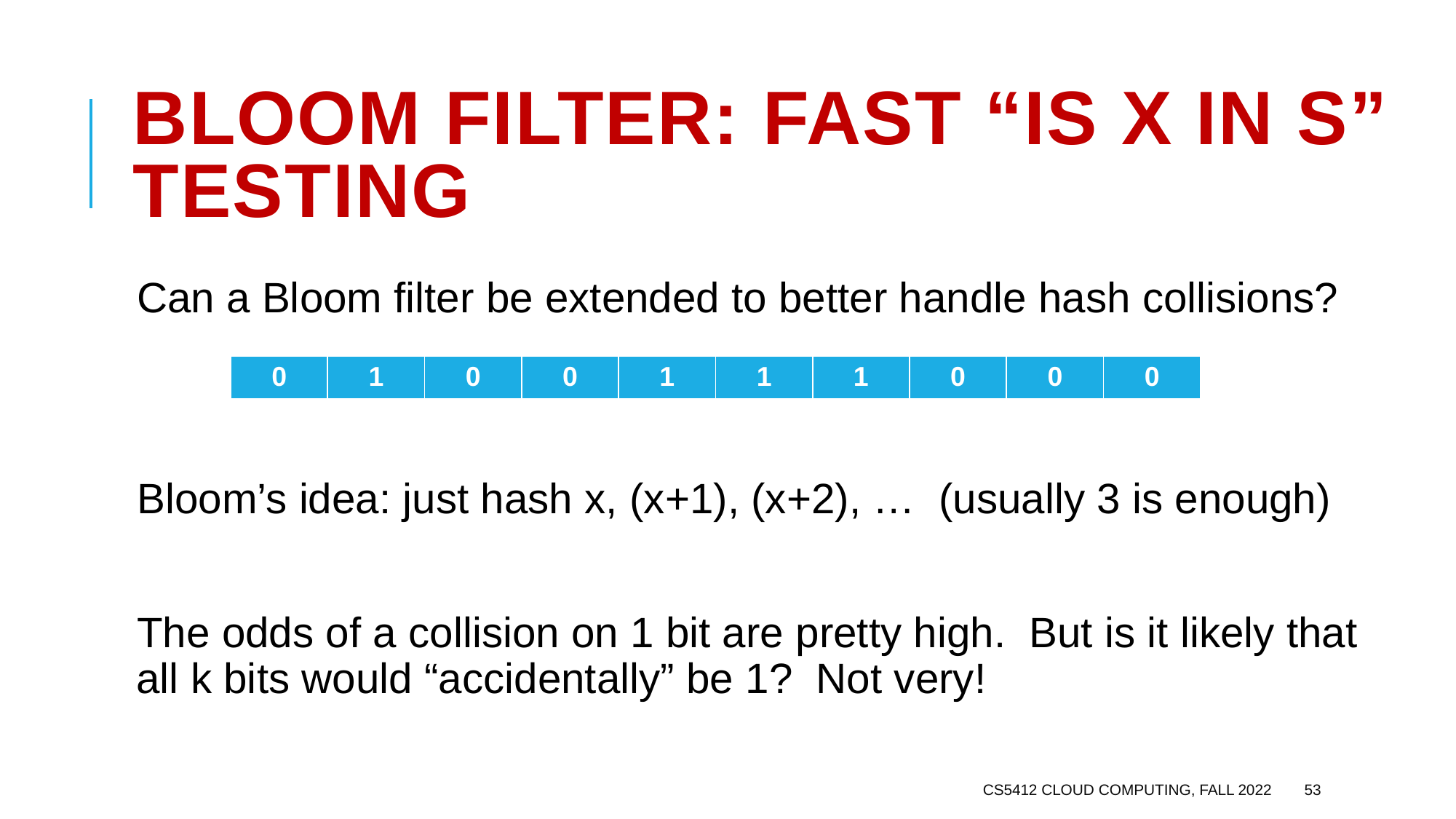

# Bloom filter: Fast “is x in S” testing
Can a Bloom filter be extended to better handle hash collisions?

Bloom’s idea: just hash x, (x+1), (x+2), …  (usually 3 is enough)

The odds of a collision on 1 bit are pretty high.  But is it likely that all k bits would “accidentally” be 1?  Not very!
| 0 | 1 | 0 | 0 | 1 | 1 | 1 | 0 | 0 | 0 |
| --- | --- | --- | --- | --- | --- | --- | --- | --- | --- |
CS5412 Cloud Computing, Fall 2022
53